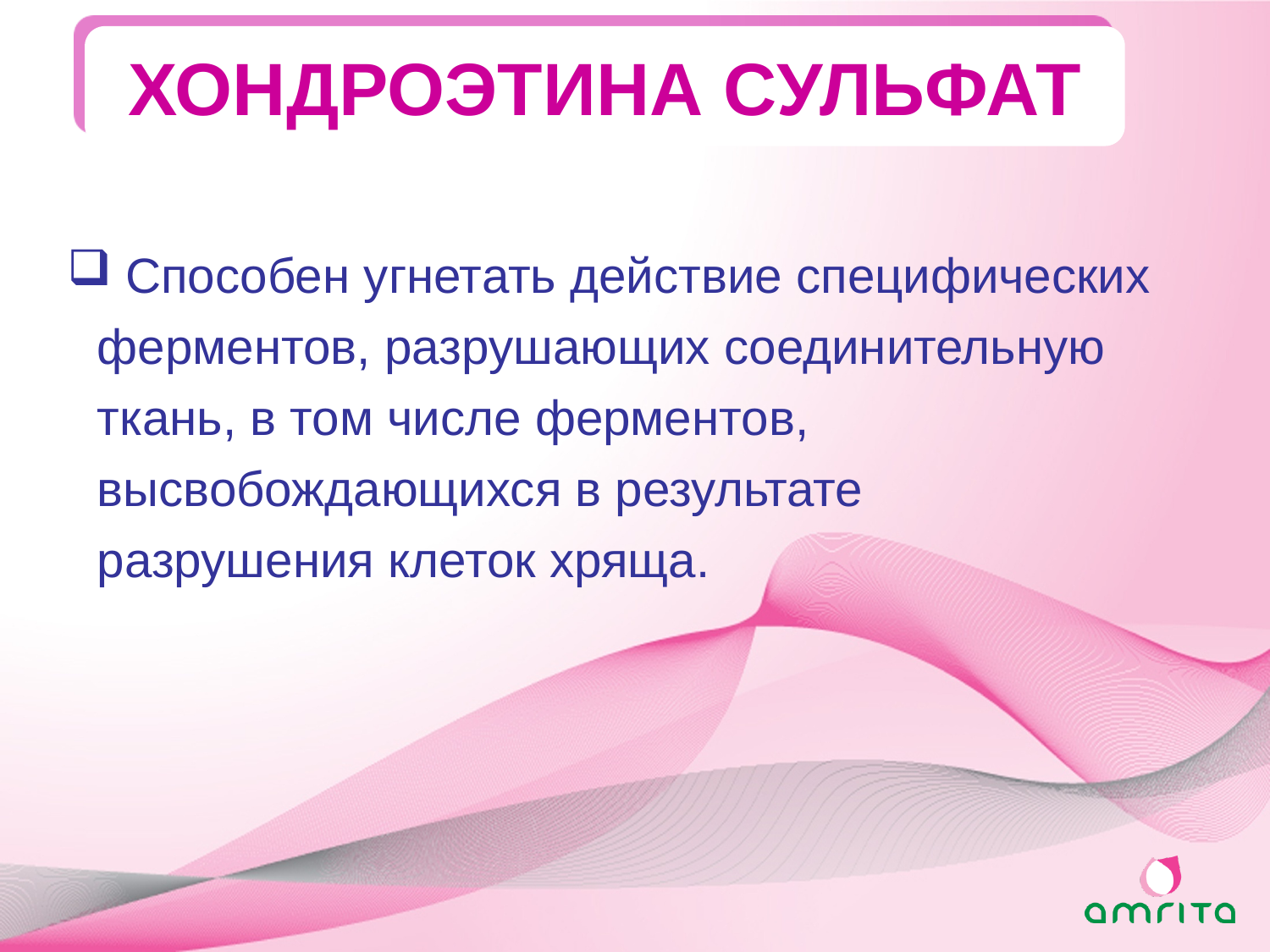

ХОНДРОЭТИНА СУЛЬФАТ
 Способен угнетать действие специфических ферментов, разрушающих соединительную ткань, в том числе ферментов, высвобождающихся в результате разрушения клеток хряща.